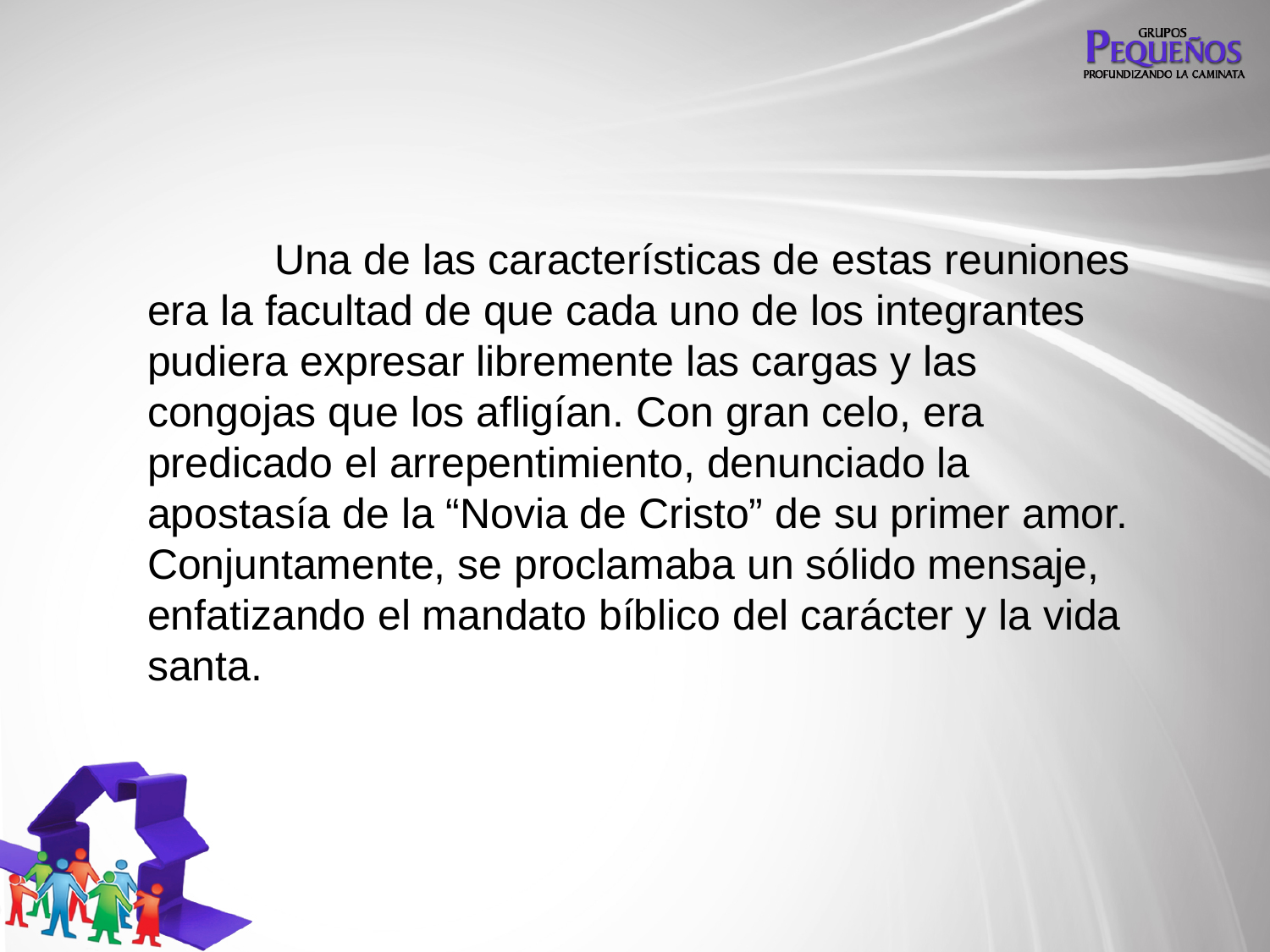

Una de las características de estas reuniones era la facultad de que cada uno de los integrantes pudiera expresar libremente las cargas y las congojas que los afligían. Con gran celo, era predicado el arrepentimiento, denunciado la apostasía de la “Novia de Cristo” de su primer amor. Conjuntamente, se proclamaba un sólido mensaje, enfatizando el mandato bíblico del carácter y la vida santa.